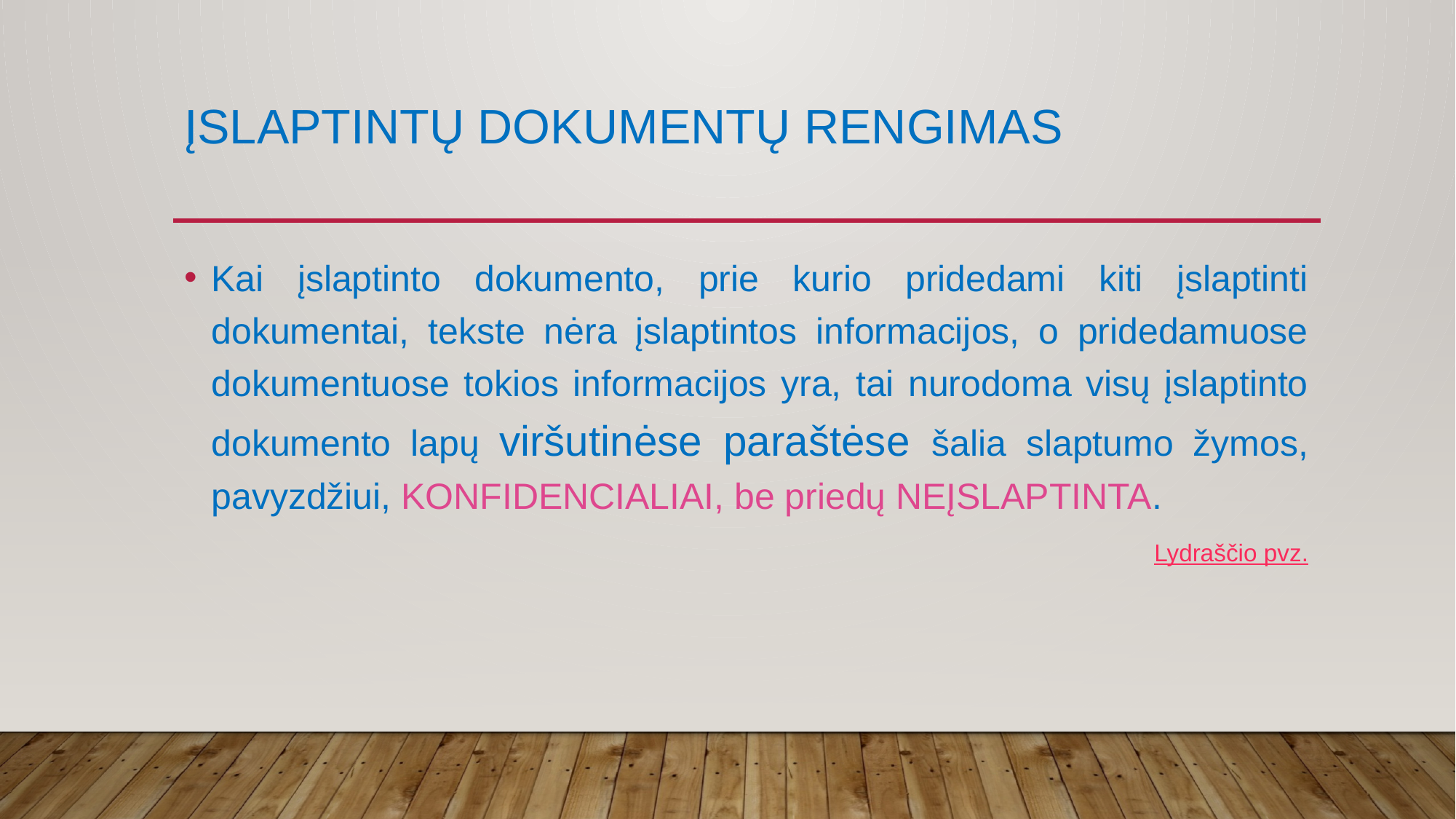

# Įslaptintų dokumentų rengimas
Kai įslaptinto dokumento, prie kurio pridedami kiti įslaptinti dokumentai, tekste nėra įslaptintos informacijos, o pridedamuose dokumentuose tokios informacijos yra, tai nurodoma visų įslaptinto dokumento lapų viršutinėse paraštėse šalia slaptumo žymos, pavyzdžiui, KONFIDENCIALIAI, be priedų NEĮSLAPTINTA.
Lydraščio pvz.